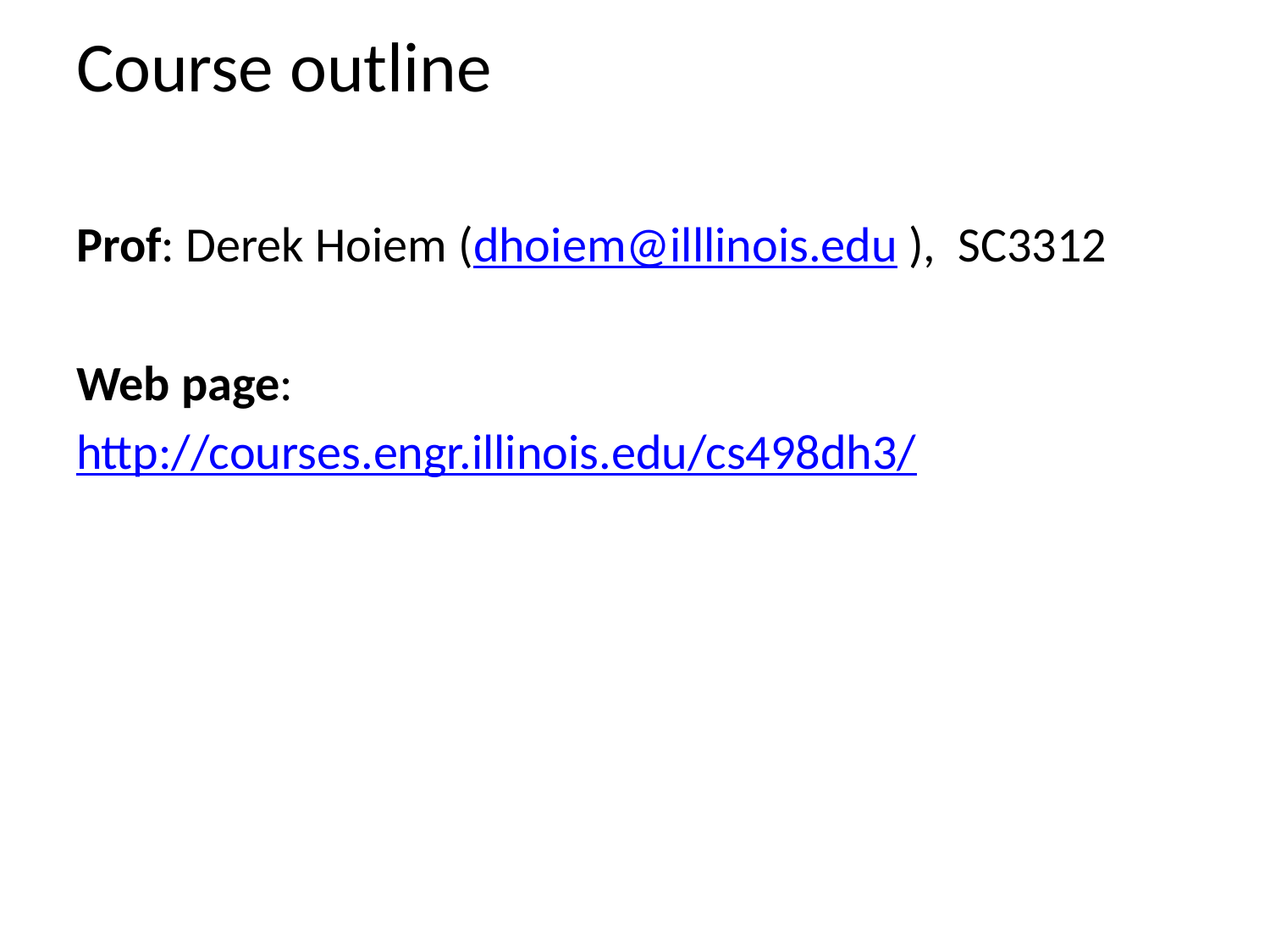

# Course outline

Prof: Derek Hoiem (dhoiem@illlinois.edu ),  SC3312

Web page:
http://courses.engr.illinois.edu/cs498dh3/